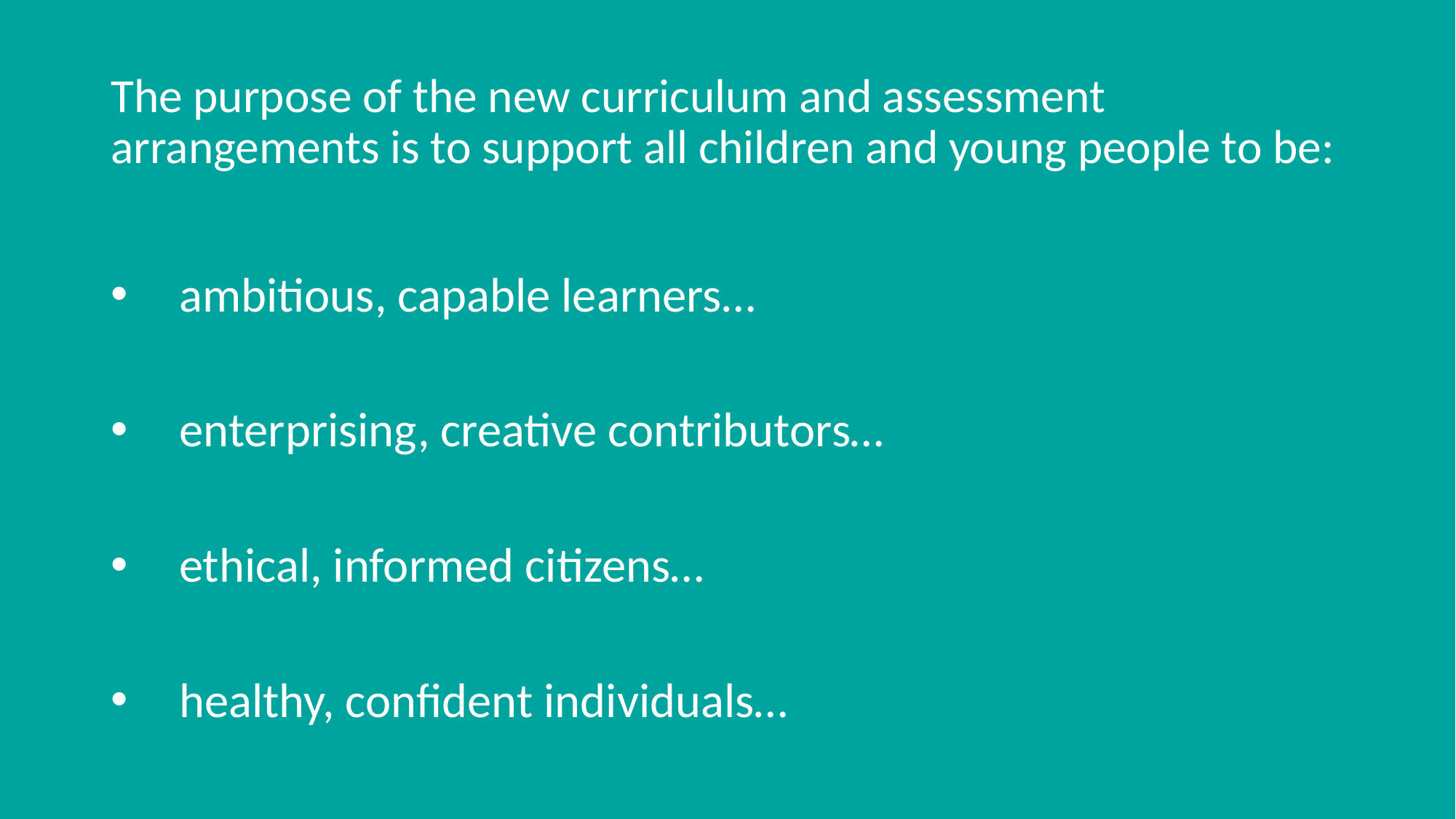

# The purpose of the new curriculum and assessment arrangements is to support all children and young people to be:
ambitious, capable learners…

enterprising, creative contributors…

ethical, informed citizens…

healthy, confident individuals…